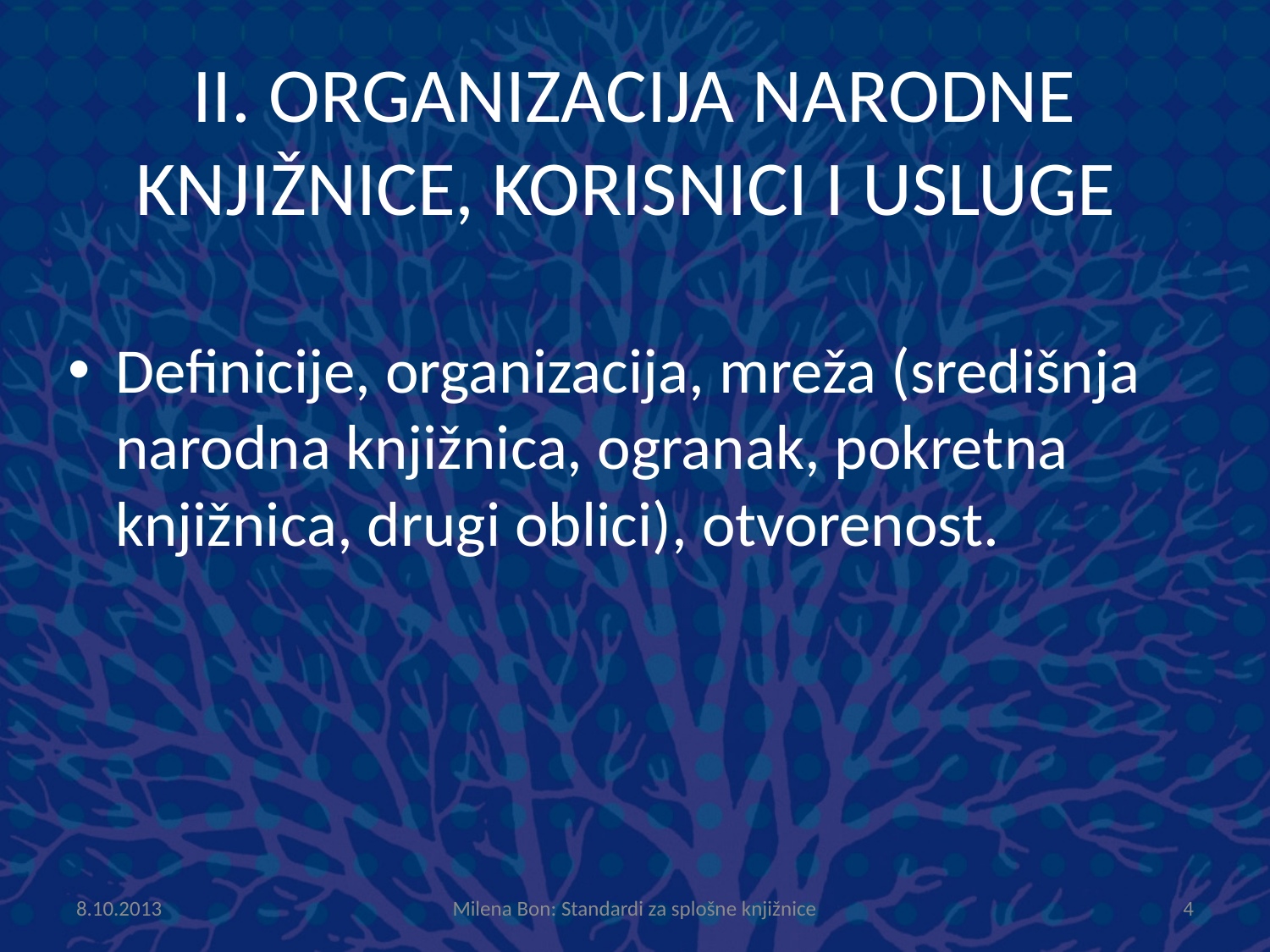

# II. ORGANIZACIJA NARODNE KNJIŽNICE, KORISNICI I USLUGE
Definicije, organizacija, mreža (središnja narodna knjižnica, ogranak, pokretna knjižnica, drugi oblici), otvorenost.
8.10.2013
Milena Bon: Standardi za splošne knjižnice
4